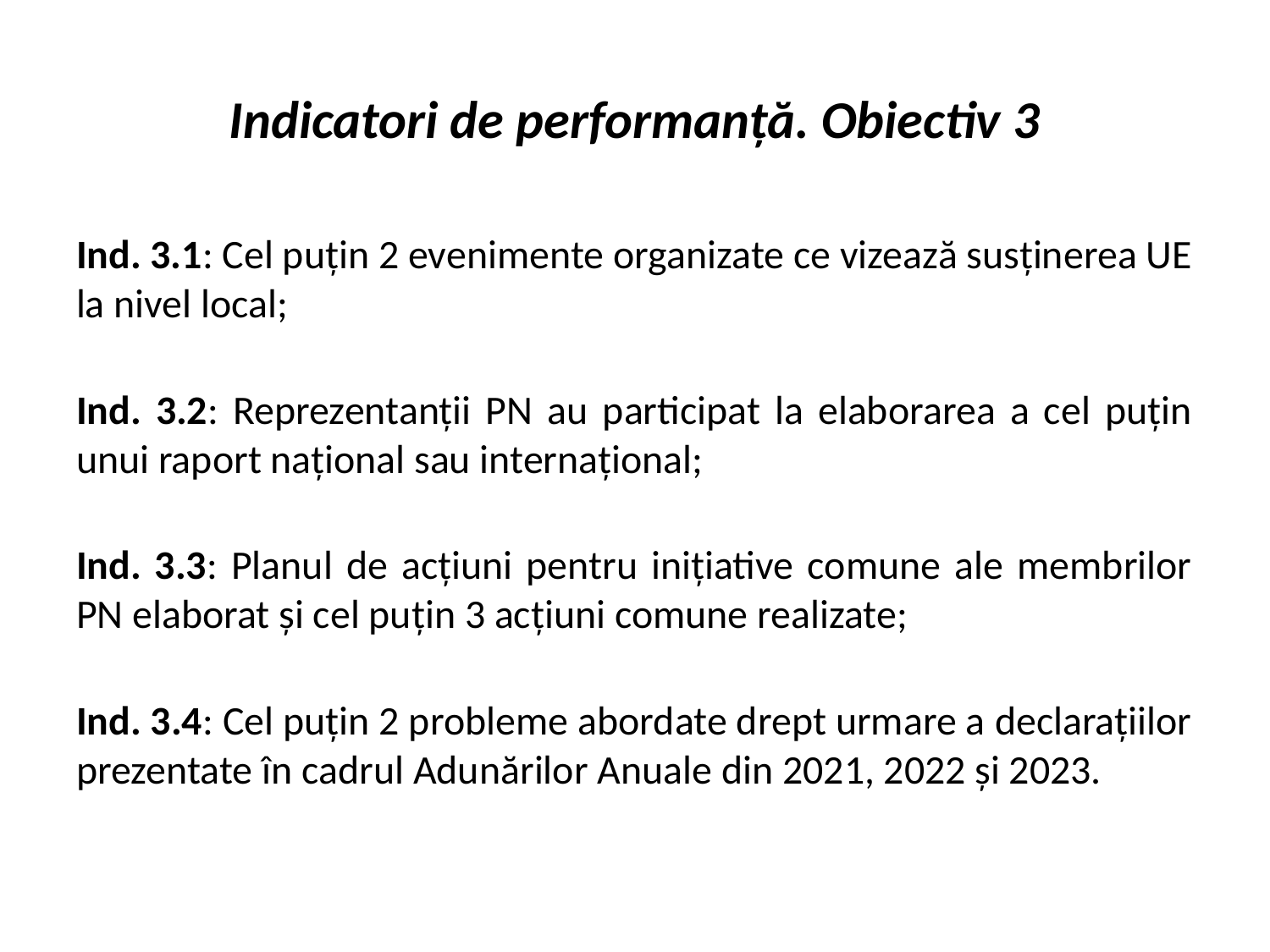

# Indicatori de performanță. Obiectiv 3
Ind. 3.1: Cel puțin 2 evenimente organizate ce vizează susținerea UE la nivel local;

Ind. 3.2: Reprezentanții PN au participat la elaborarea a cel puțin unui raport național sau internațional;

Ind. 3.3: Planul de acțiuni pentru inițiative comune ale membrilor PN elaborat și cel puțin 3 acțiuni comune realizate;

Ind. 3.4: Cel puțin 2 probleme abordate drept urmare a declarațiilor prezentate în cadrul Adunărilor Anuale din 2021, 2022 și 2023.